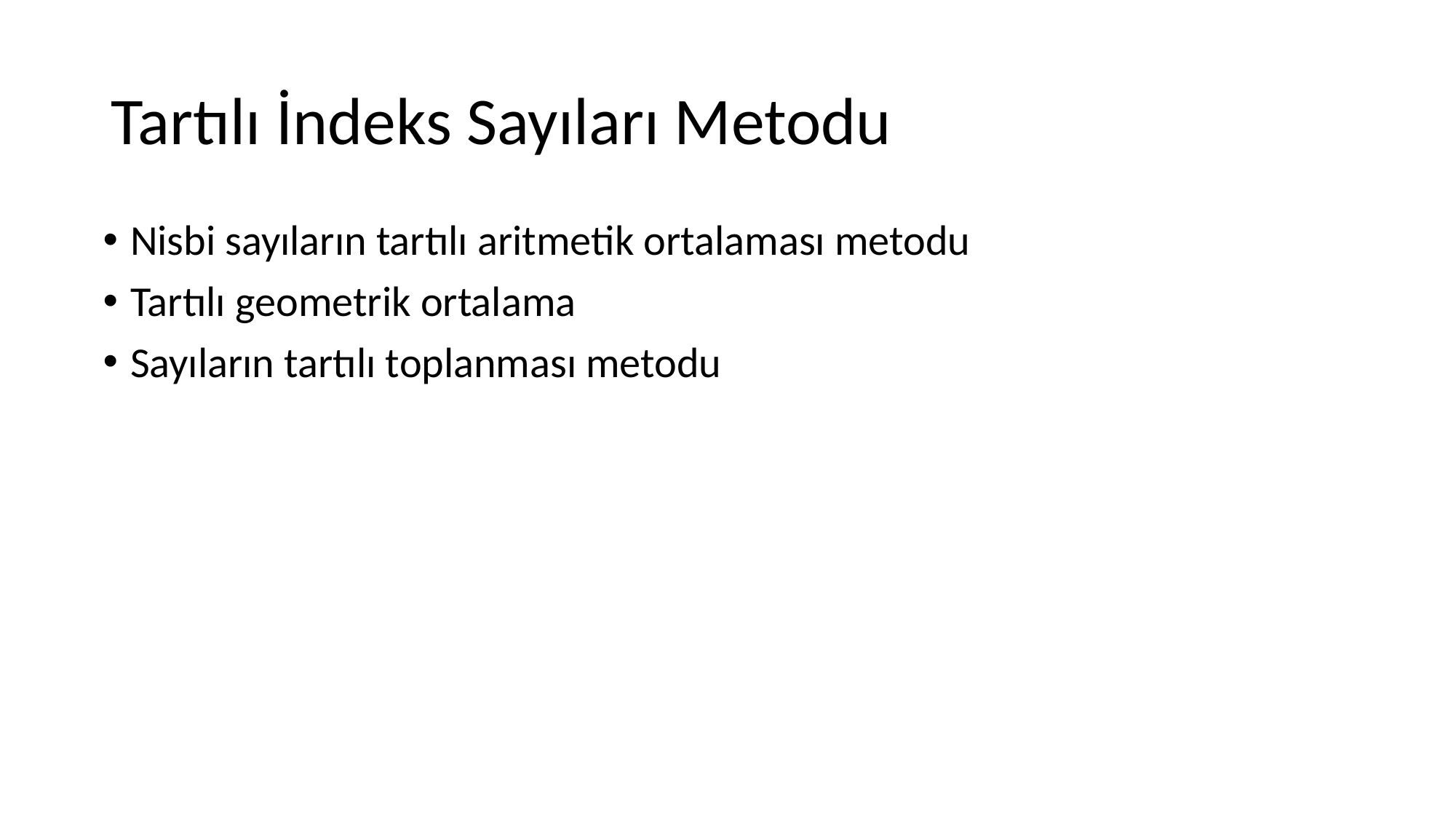

# Tartılı İndeks Sayıları Metodu
Nisbi sayıların tartılı aritmetik ortalaması metodu
Tartılı geometrik ortalama
Sayıların tartılı toplanması metodu